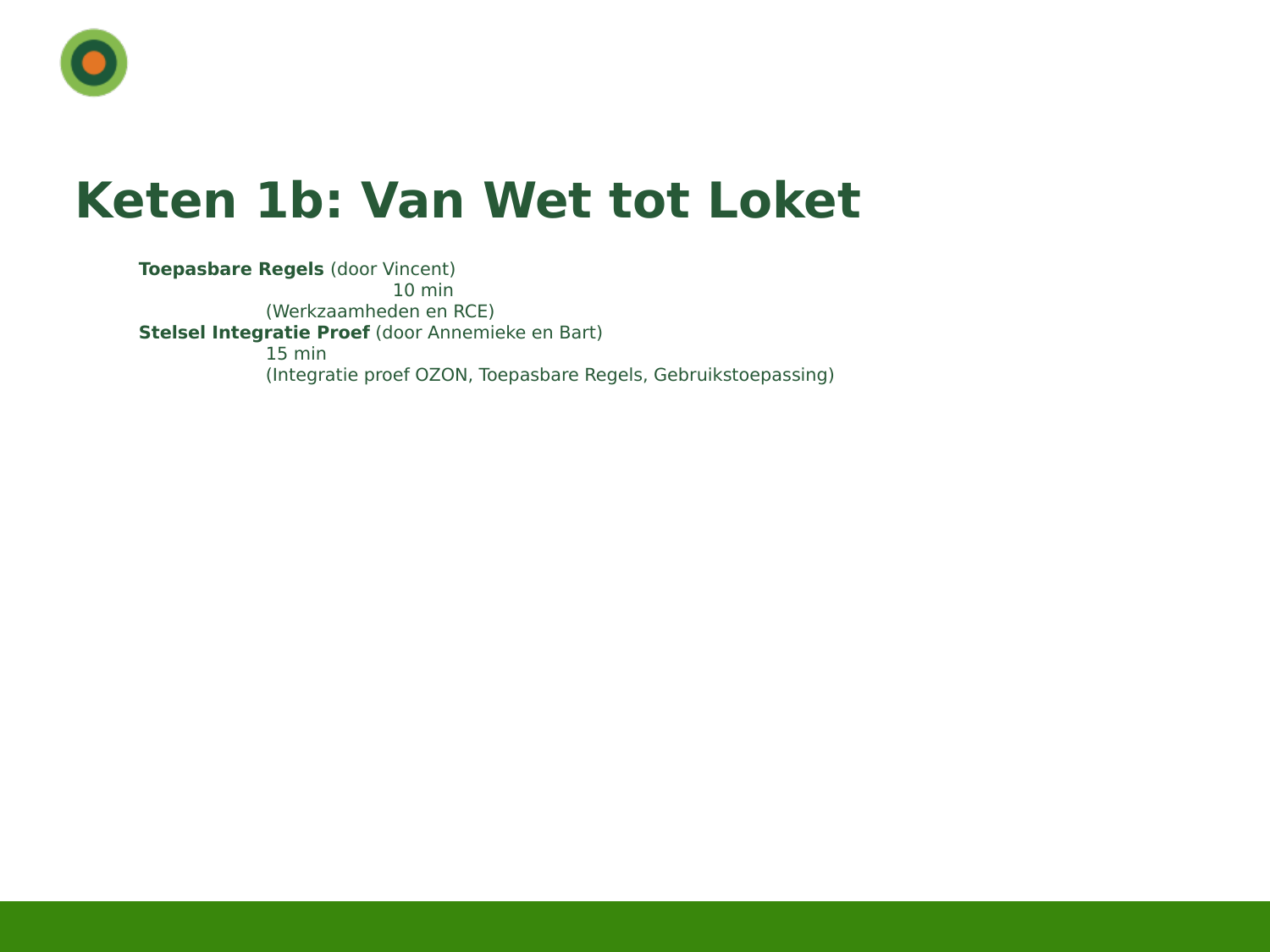

# Keten 1b: Van Wet tot Loket
Toepasbare Regels (door Vincent)		 						10 min
	(Werkzaamheden en RCE)
Stelsel Integratie Proef (door Annemieke en Bart) 						15 min
	(Integratie proef OZON, Toepasbare Regels, Gebruikstoepassing)